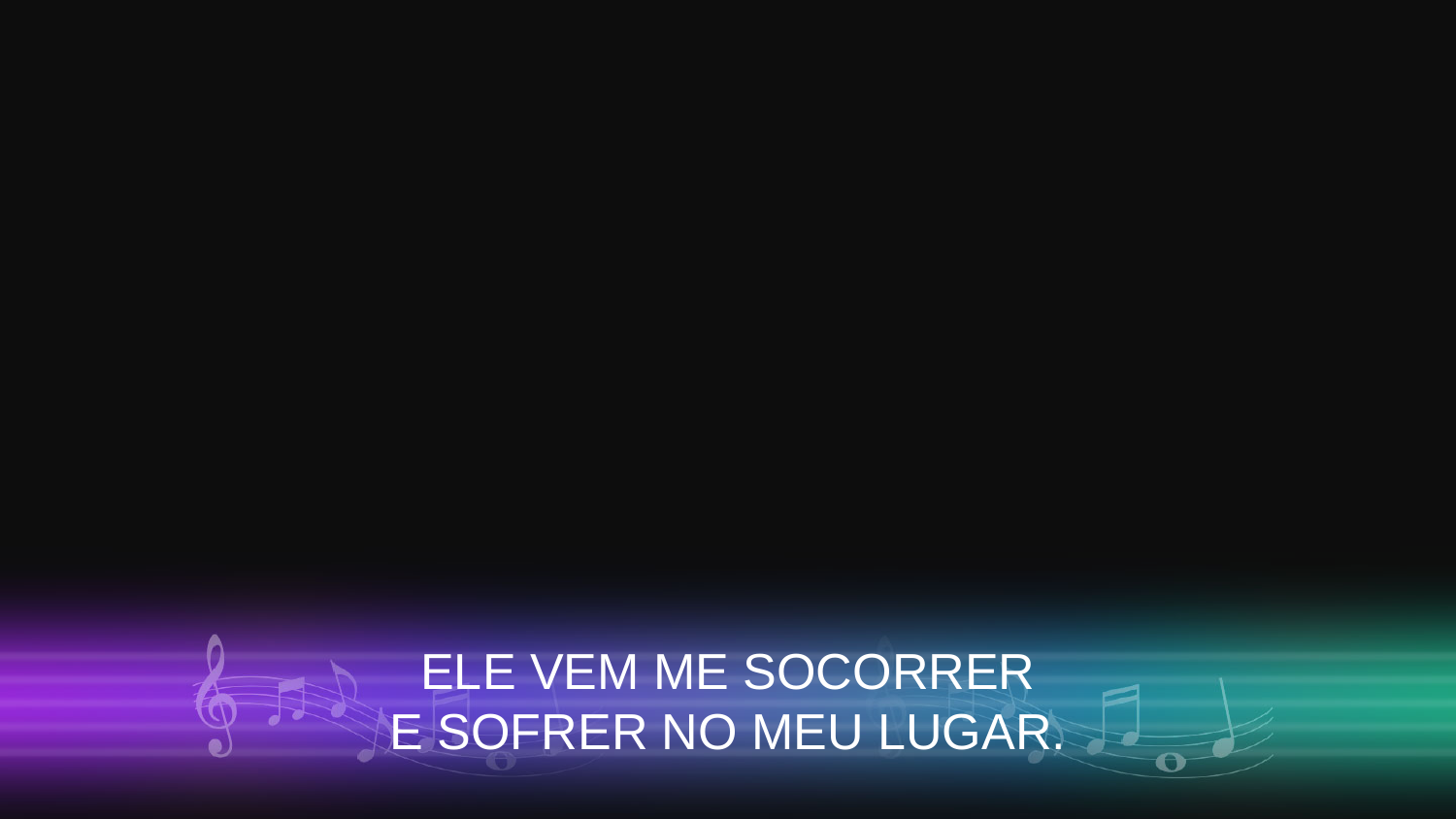

ELE VEM ME SOCORRER
E SOFRER NO MEU LUGAR.